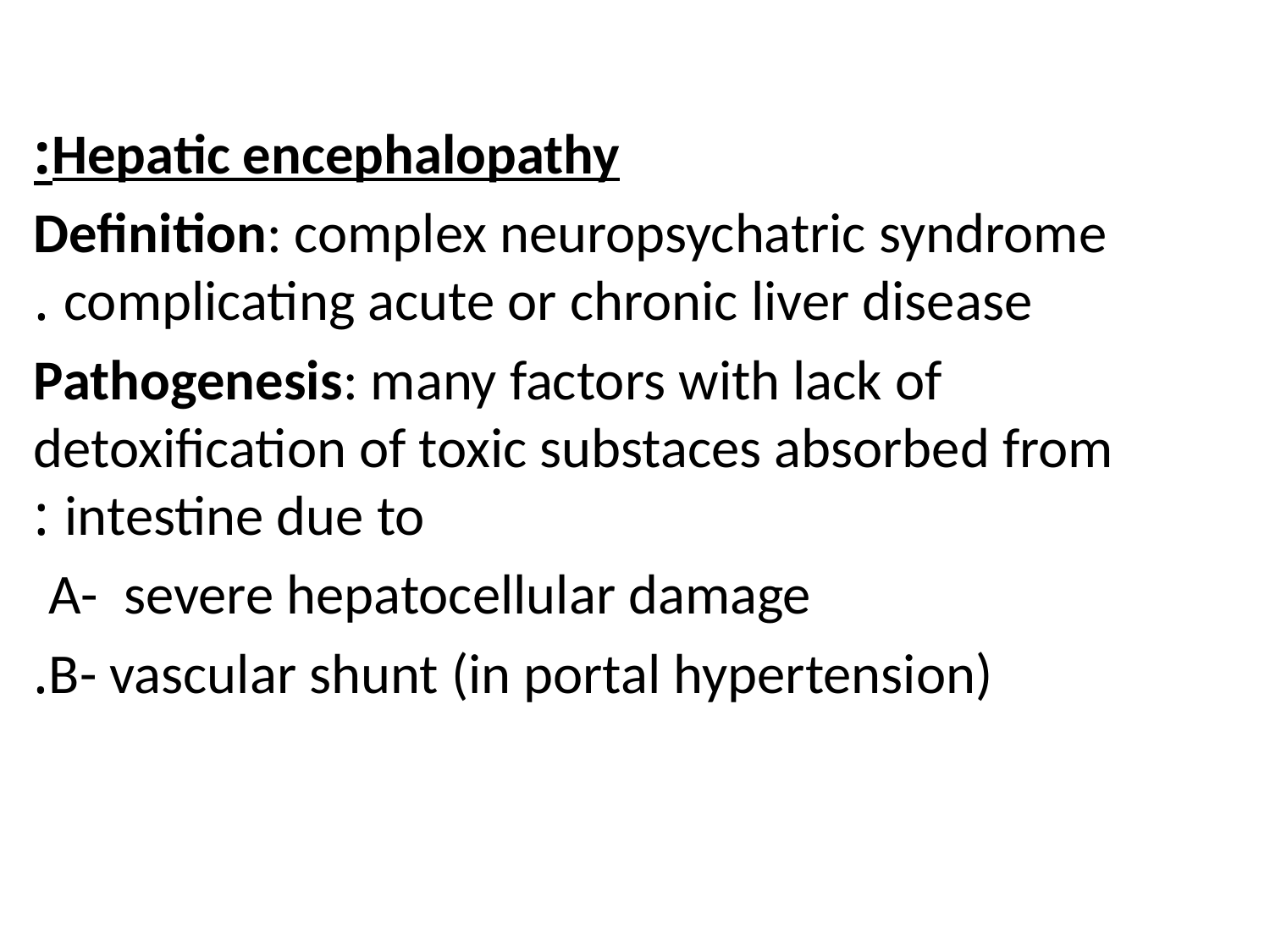

Hepatic encephalopathy:
Definition: complex neuropsychatric syndrome complicating acute or chronic liver disease .
Pathogenesis: many factors with lack of detoxification of toxic substaces absorbed from intestine due to :
A-  severe hepatocellular damage
B- vascular shunt (in portal hypertension).